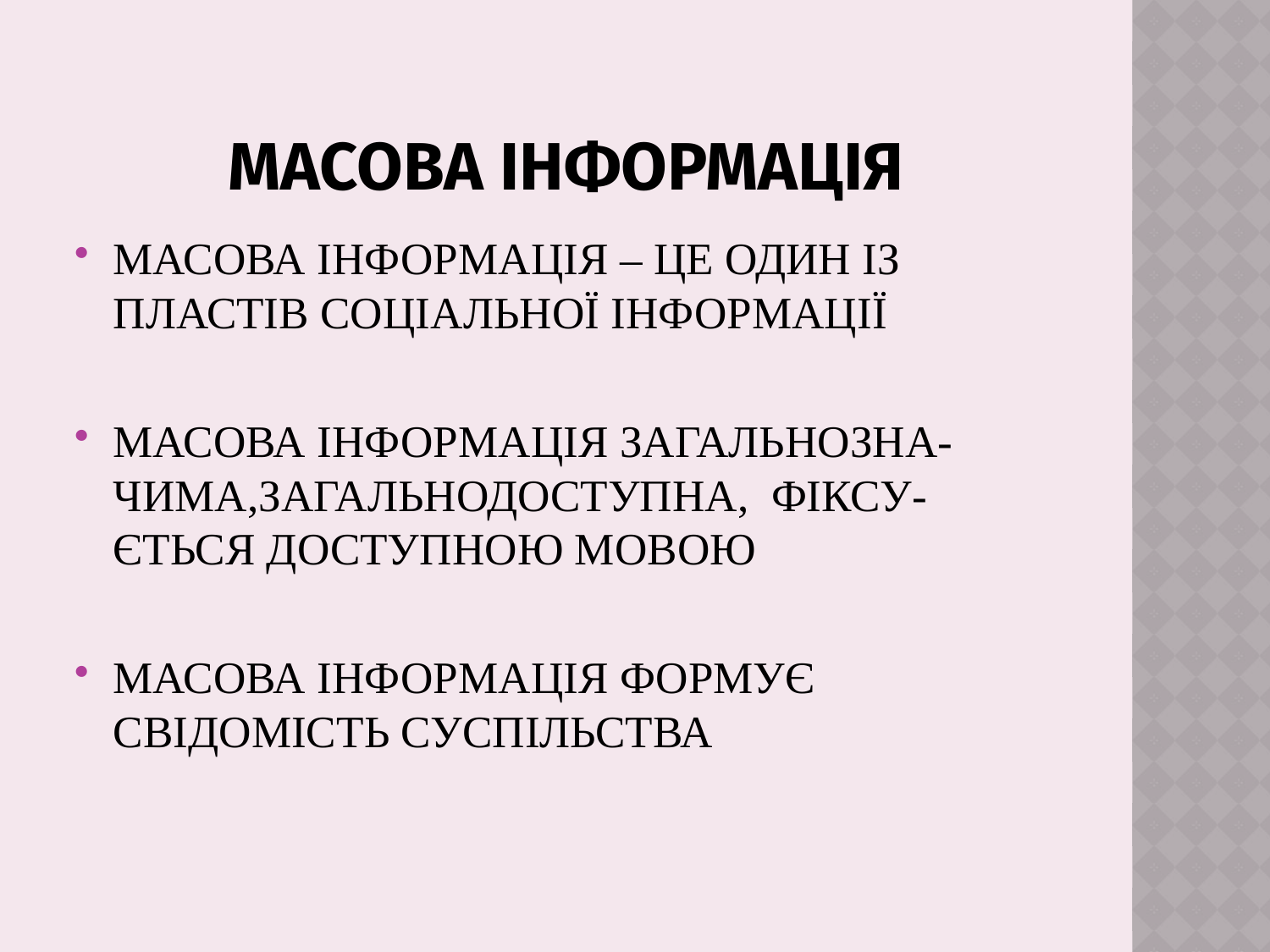

# МАСОВА ІНФОРМАЦІЯ
МАСОВА ІНФОРМАЦІЯ – ЦЕ ОДИН ІЗ ПЛАСТІВ СОЦІАЛЬНОЇ ІНФОРМАЦІЇ

МАСОВА ІНФОРМАЦІЯ ЗАГАЛЬНОЗНА-ЧИМА,ЗАГАЛЬНОДОСТУПНА,  ФІКСУ-ЄТЬСЯ ДОСТУПНОЮ МОВОЮ

МАСОВА ІНФОРМАЦІЯ ФОРМУЄ СВІДОМІСТЬ СУСПІЛЬСТВА